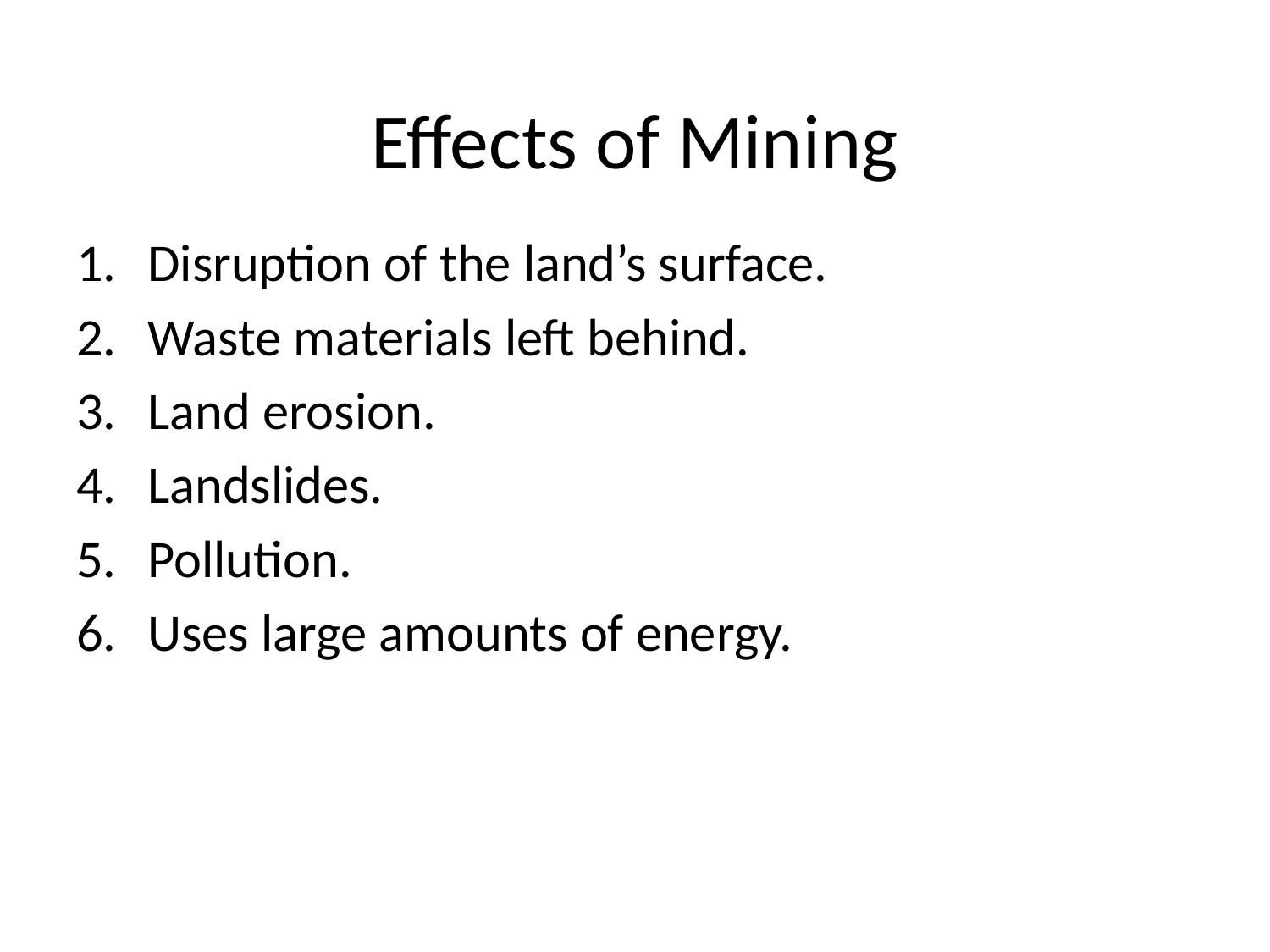

# Effects of Mining
Disruption of the land’s surface.
Waste materials left behind.
Land erosion.
Landslides.
Pollution.
Uses large amounts of energy.